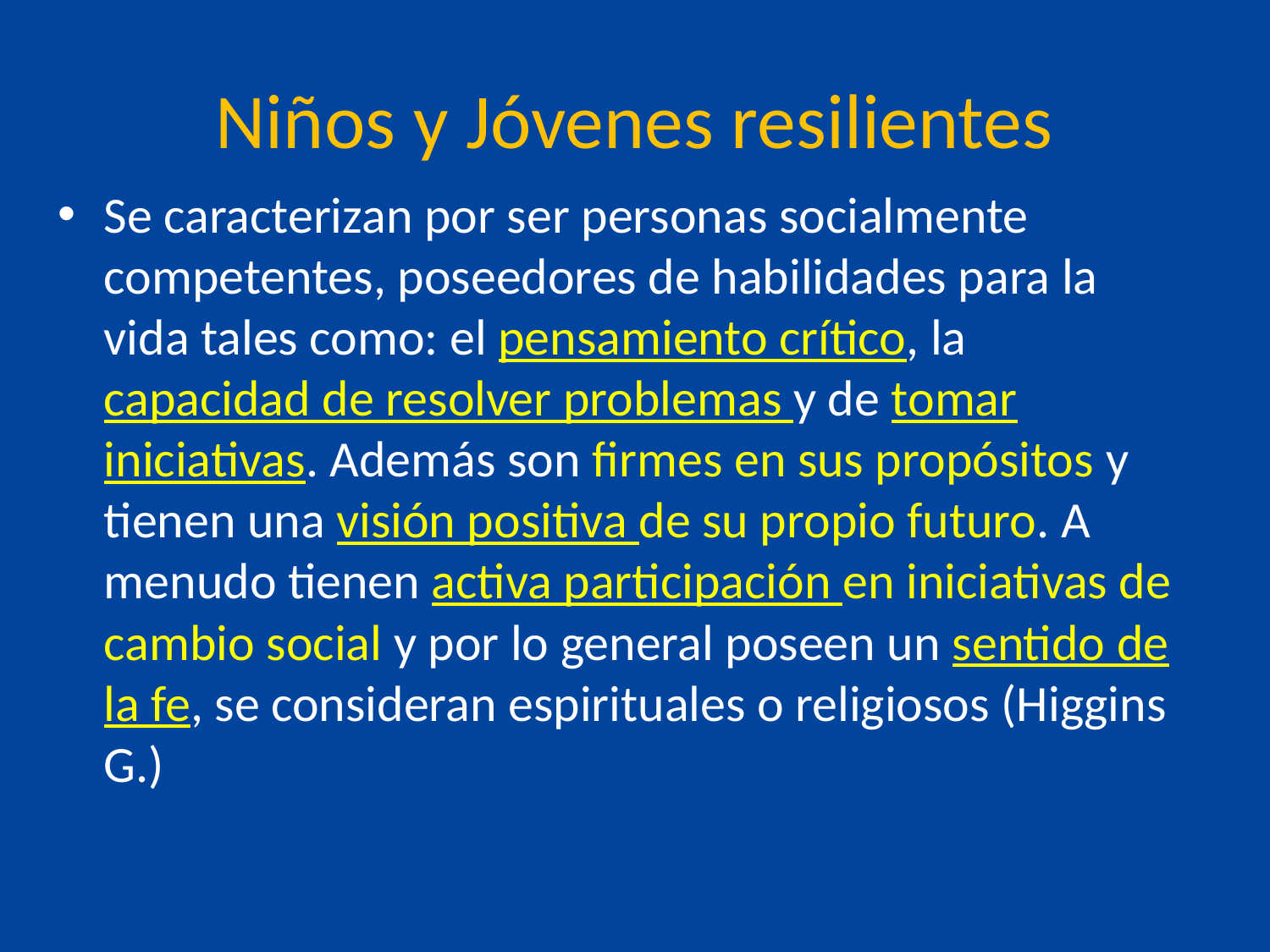

# Niños y Jóvenes resilientes
Se caracterizan por ser personas socialmente competentes, poseedores de habilidades para la vida tales como: el pensamiento crítico, la capacidad de resolver problemas y de tomar iniciativas. Además son firmes en sus propósitos y tienen una visión positiva de su propio futuro. A menudo tienen activa participación en iniciativas de cambio social y por lo general poseen un sentido de la fe, se consideran espirituales o religiosos (Higgins G.)